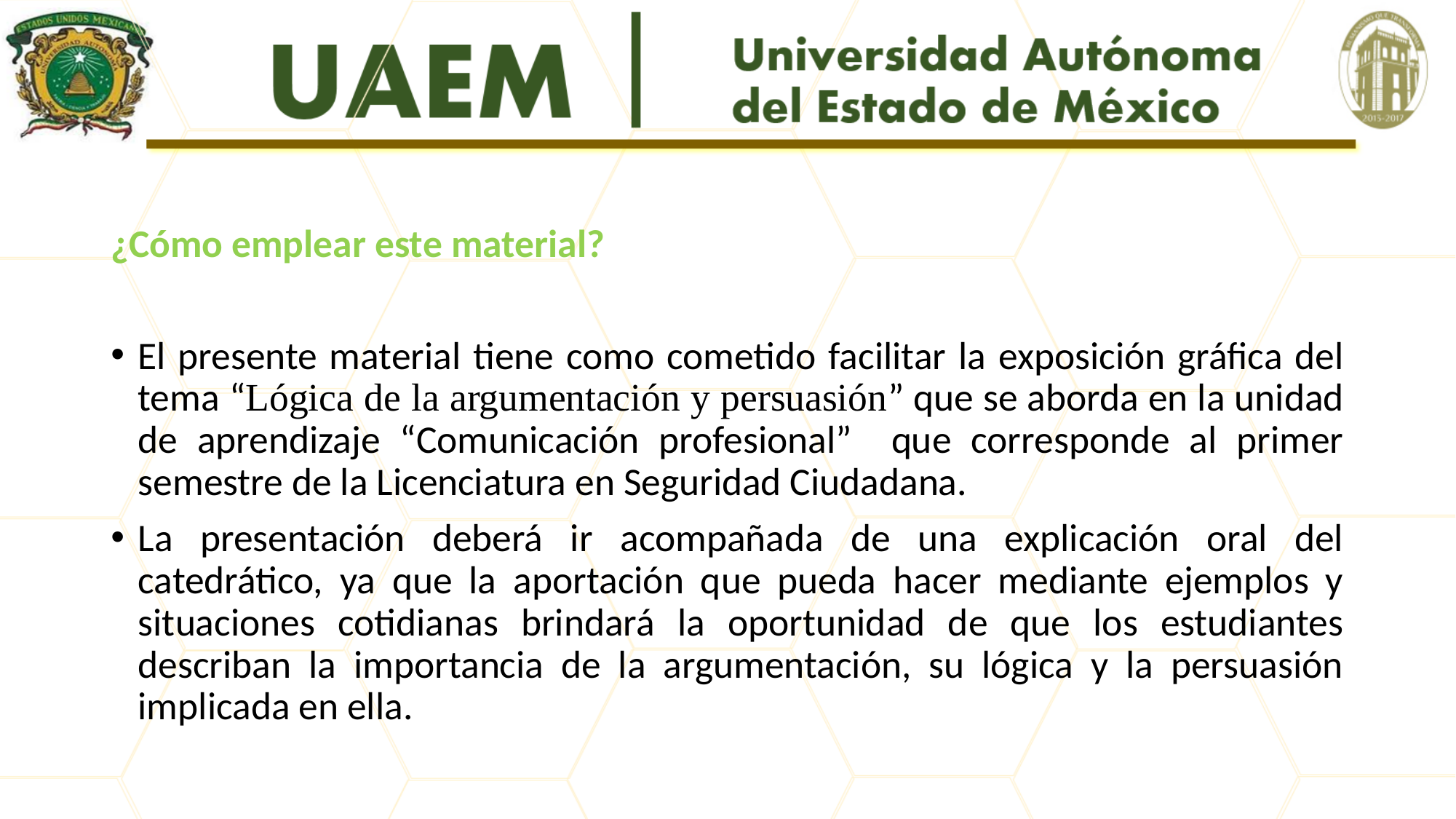

#
¿Cómo emplear este material?

El presente material tiene como cometido facilitar la exposición gráfica del tema “Lógica de la argumentación y persuasión” que se aborda en la unidad de aprendizaje “Comunicación profesional”  que corresponde al primer semestre de la Licenciatura en Seguridad Ciudadana.
La presentación deberá ir acompañada de una explicación oral del catedrático, ya que la aportación que pueda hacer mediante ejemplos y situaciones cotidianas brindará la oportunidad de que los estudiantes describan la importancia de la argumentación, su lógica y la persuasión implicada en ella.